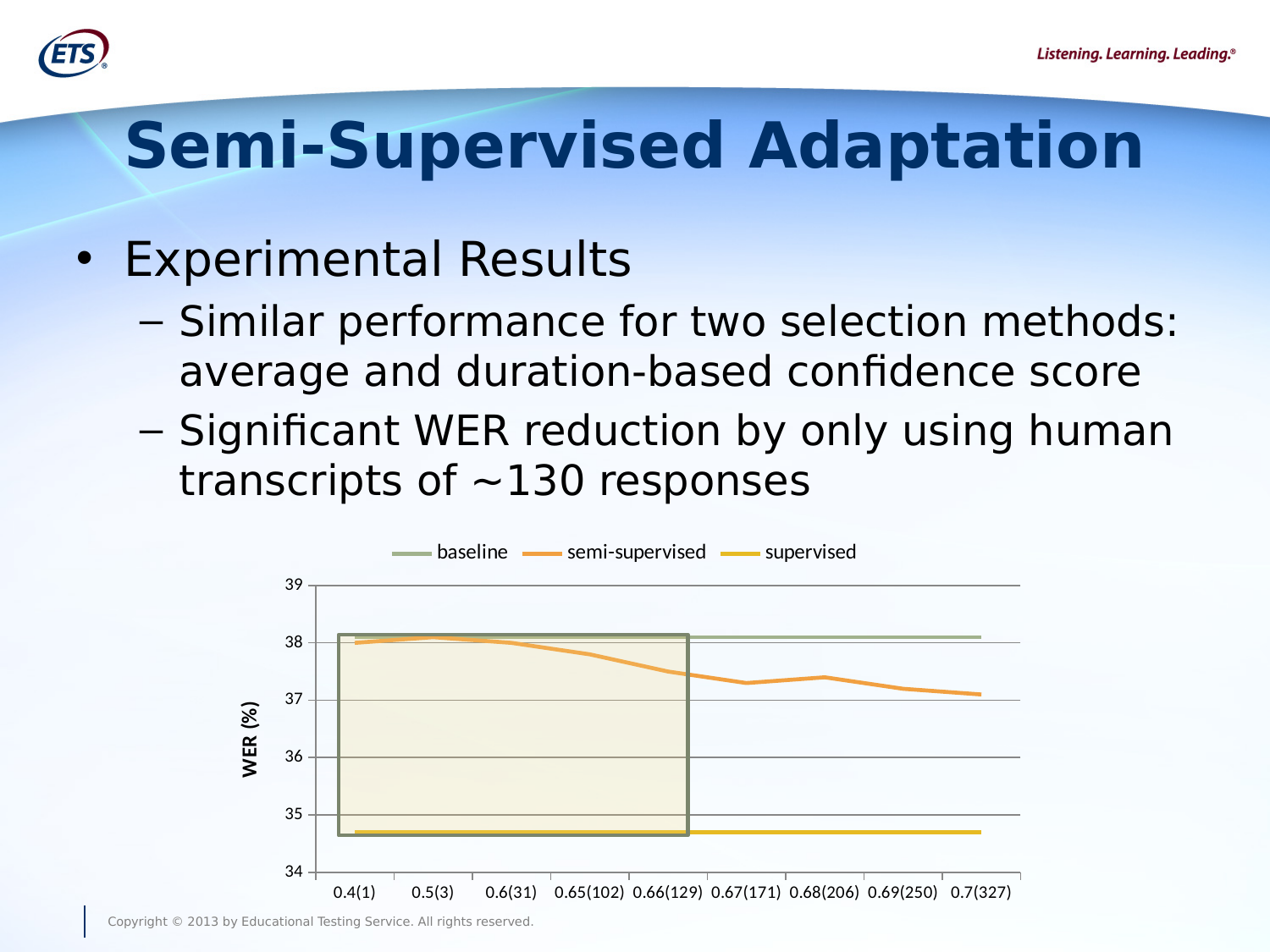

# Semi-Supervised Adaptation
Experimental Results
Similar performance for two selection methods: average and duration-based confidence score
Significant WER reduction by only using human transcripts of ~130 responses

### Chart

| Category |  |  |  |
|---|---|---|---|
| 0.4(1) | 38.1 | 38.0 | 34.7 |
| 0.5(3) | 38.1 | 38.1 | 34.7 |
| 0.6(31) | 38.1 | 38.0 | 34.7 |
| 0.65(102) | 38.1 | 37.800000000000004 | 34.7 |
| 0.66(129) | 38.1 | 37.5 | 34.7 |
| 0.67(171) | 38.1 | 37.300000000000004 | 34.7 |
| 0.68(206) | 38.1 | 37.4 | 34.7 |
| 0.69(250) | 38.1 | 37.2 | 34.7 |
| 0.7(327) | 38.1 | 37.1 | 34.7 |